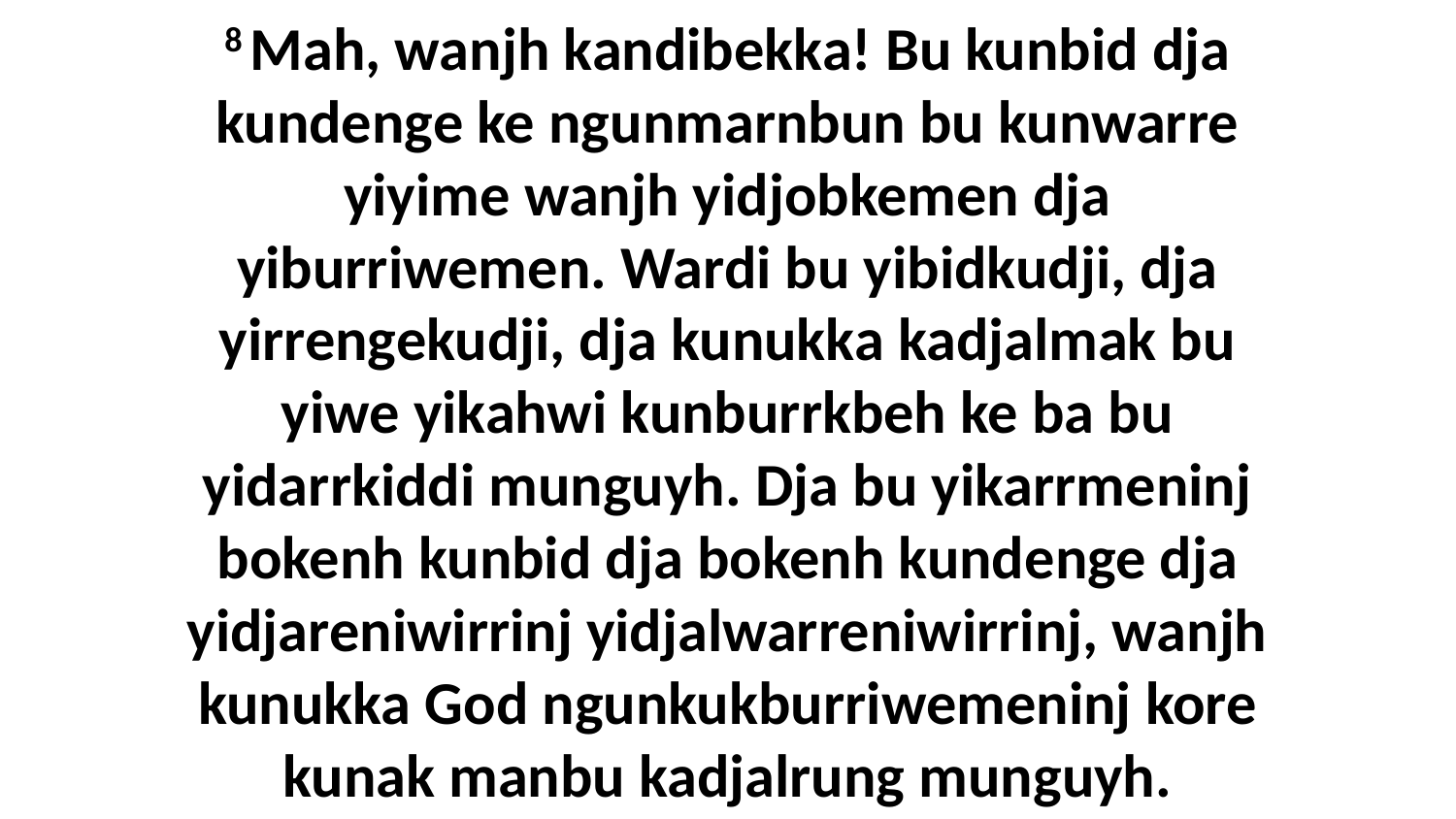

8 Mah, wanjh kandibekka! Bu kunbid dja kundenge ke ngunmarnbun bu kunwarre yiyime wanjh yidjobkemen dja yiburriwemen. Wardi bu yibidkudji, dja yirrengekudji, dja kunukka kadjalmak bu yiwe yikahwi kunburrkbeh ke ba bu yidarrkiddi munguyh. Dja bu yikarrmeninj bokenh kunbid dja bokenh kundenge dja yidjareniwirrinj yidjalwarreniwirrinj, wanjh kunukka God ngunkukburriwemeninj kore kunak manbu kadjalrung munguyh.